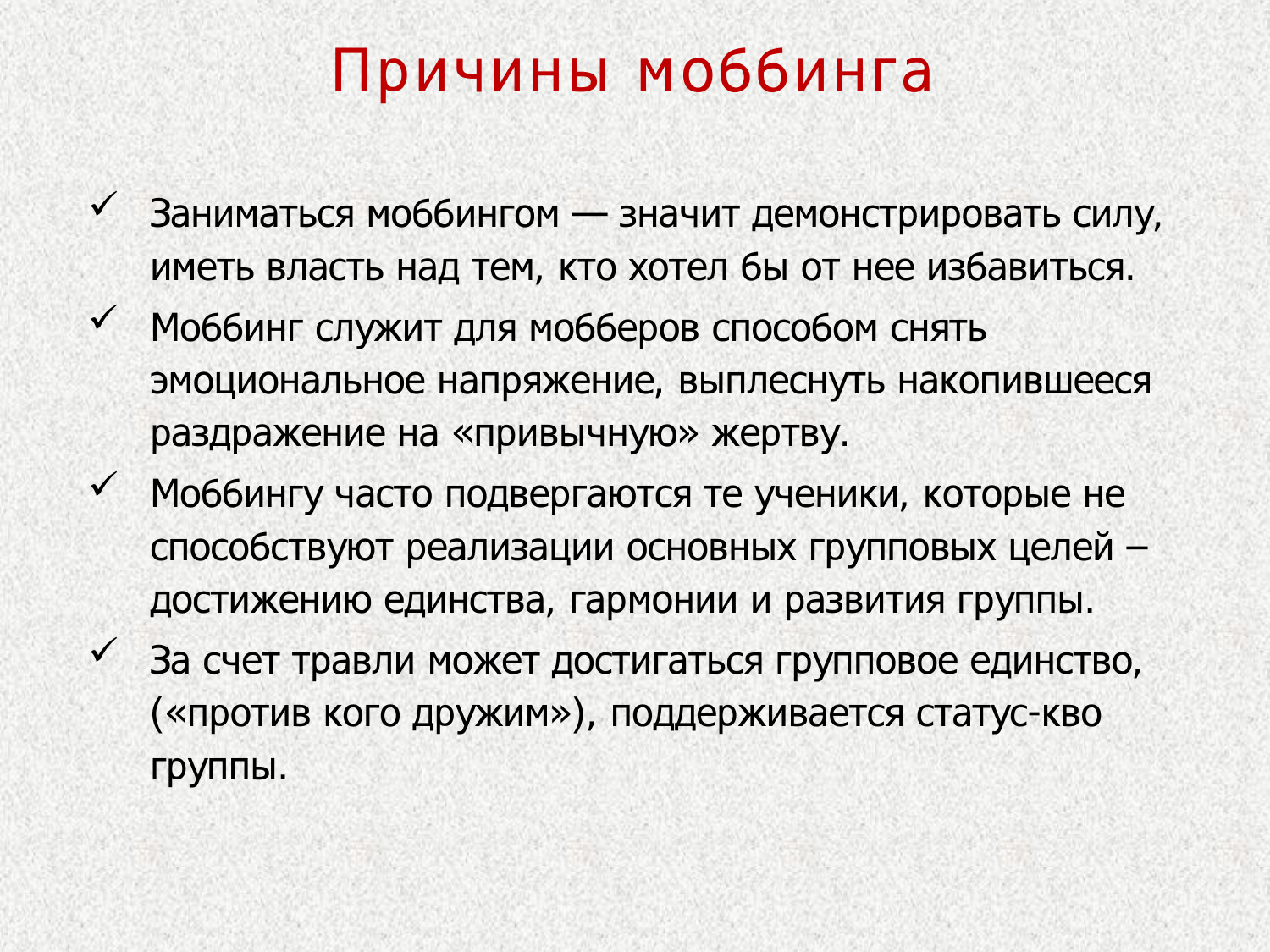

# Причины моббинга
Заниматься моббингом — значит демонстрировать силу, иметь власть над тем, кто хотел бы от нее избавиться.
Моббинг служит для мобберов способом снять эмоциональное напряжение, выплеснуть накопившееся раздражение на «привычную» жертву.
Моббингу часто подвергаются те ученики, которые не способствуют реализации основных групповых целей – достижению единства, гармонии и развития группы.
За счет травли может достигаться групповое единство, («против кого дружим»), поддерживается статус-кво группы.